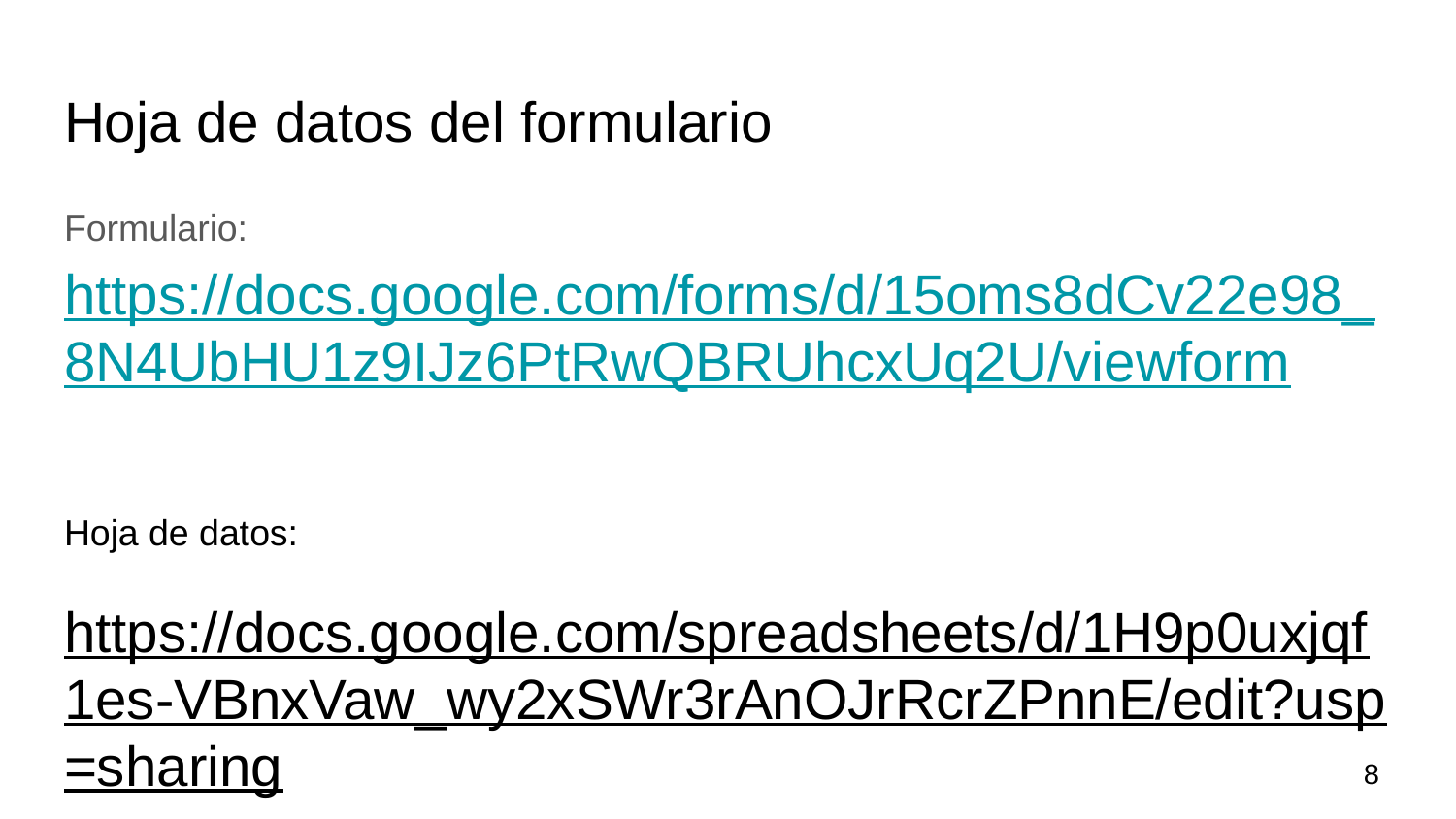

# Hoja de datos del formulario
Formulario: https://docs.google.com/forms/d/15oms8dCv22e98_8N4UbHU1z9IJz6PtRwQBRUhcxUq2U/viewform
Hoja de datos:
https://docs.google.com/spreadsheets/d/1H9p0uxjqf1es-VBnxVaw_wy2xSWr3rAnOJrRcrZPnnE/edit?usp=sharing
8